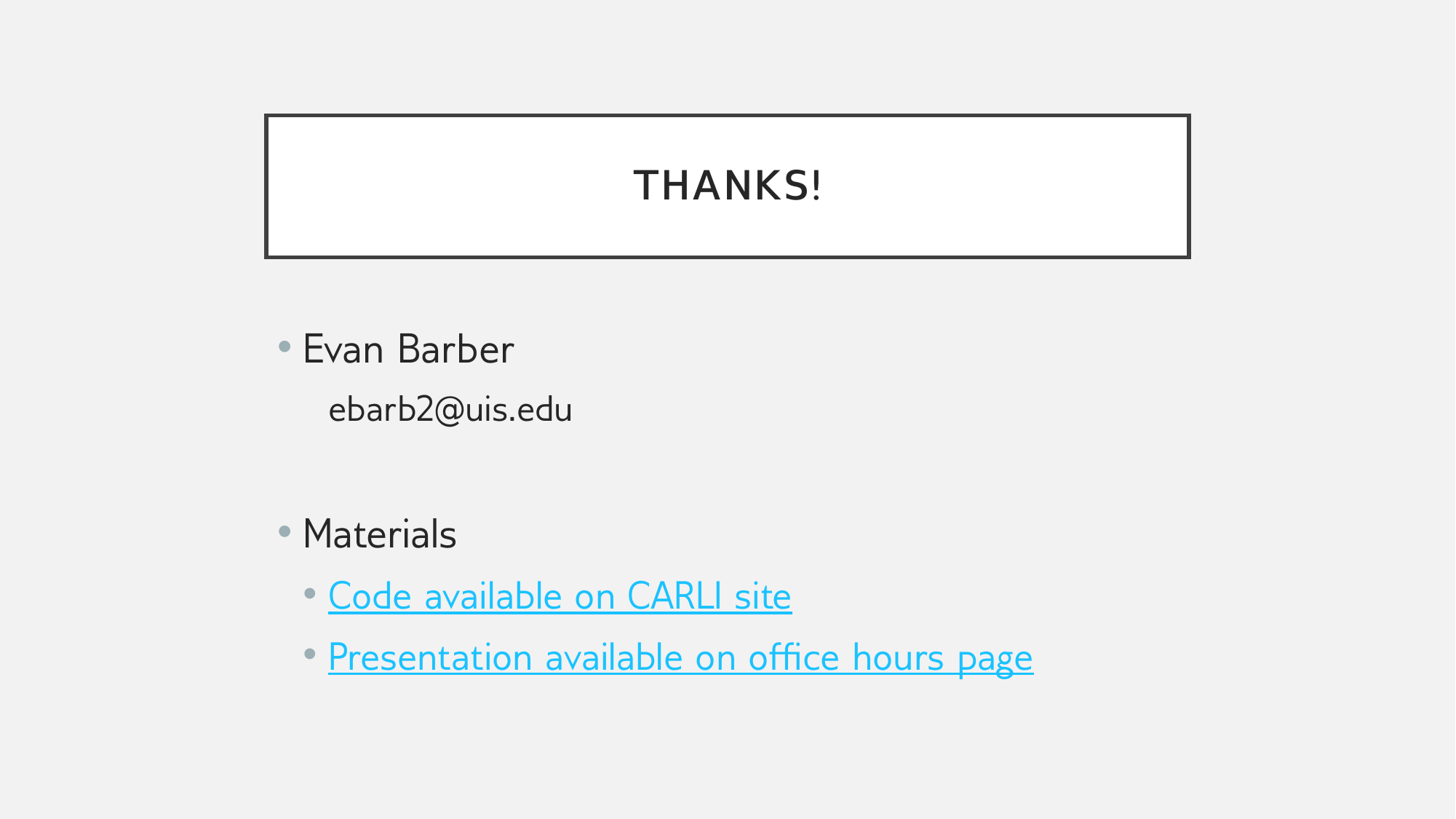

# Thanks!
Evan Barber
ebarb2@uis.edu

Materials
Code available on CARLI site
Presentation available on office hours page